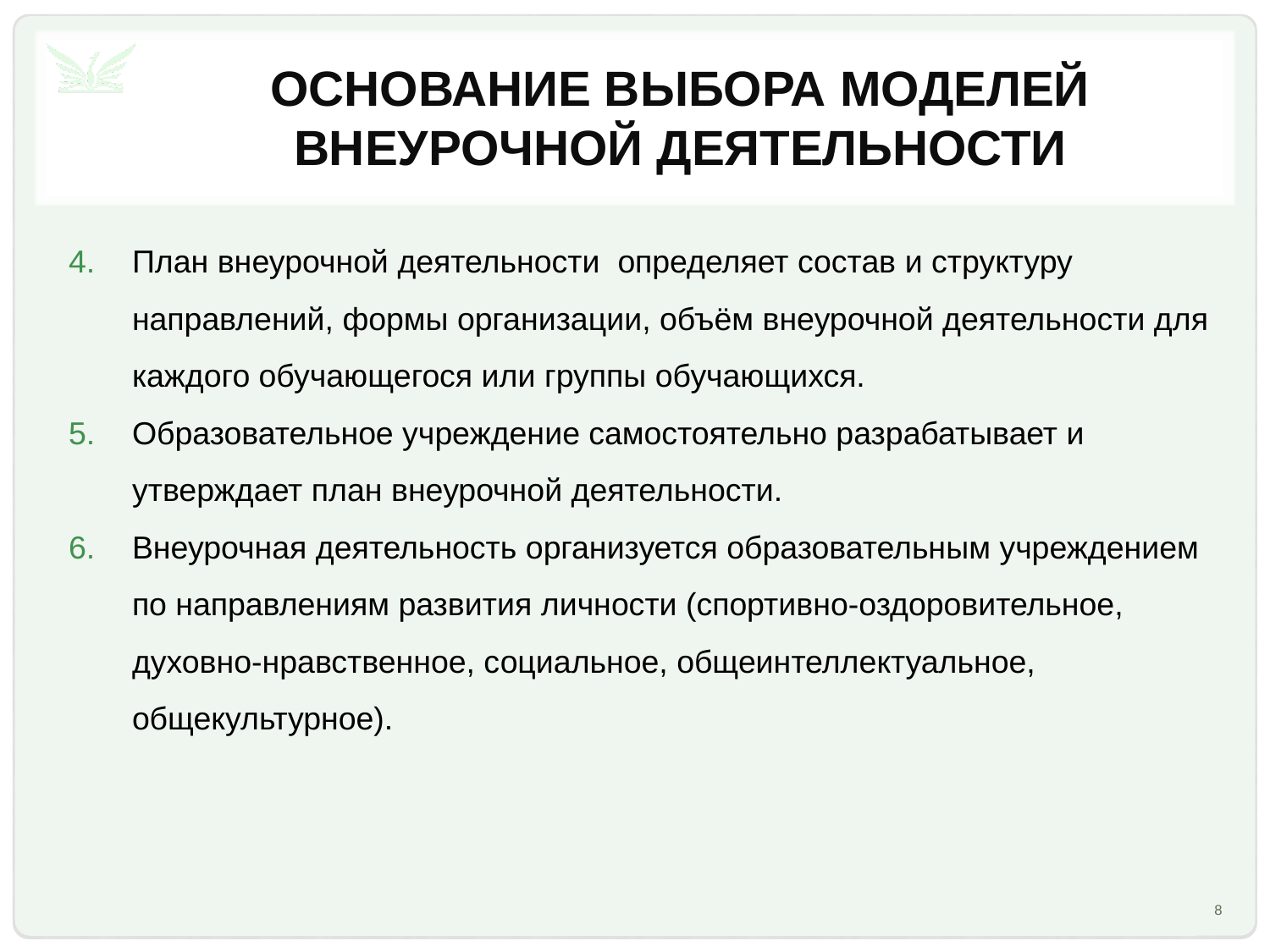

# Основание выбора моделей внеурочной деятельности
План внеурочной деятельности  определяет состав и структуру направлений, формы организации, объём внеурочной деятельности для каждого обучающегося или группы обучающихся.
Образовательное учреждение самостоятельно разрабатывает и утверждает план внеурочной деятельности.
Внеурочная деятельность организуется образовательным учреждением по направлениям развития личности (спортивно-оздоровительное, духовно-нравственное, социальное, общеинтеллектуальное, общекультурное).
8